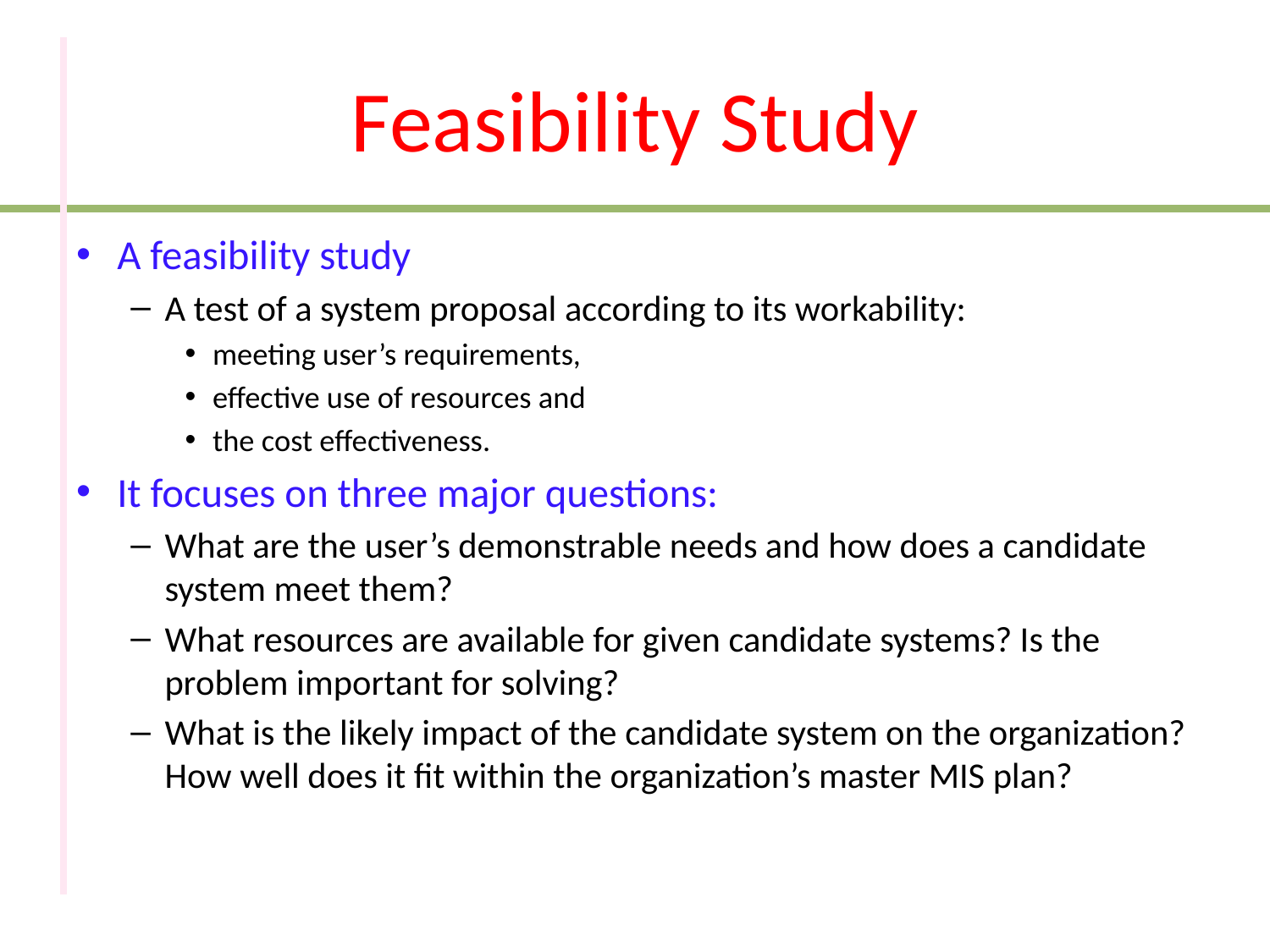

# Feasibility Study
A feasibility study
A test of a system proposal according to its workability:
meeting user’s requirements,
effective use of resources and
the cost effectiveness.
It focuses on three major questions:
What are the user’s demonstrable needs and how does a candidate system meet them?
What resources are available for given candidate systems? Is the problem important for solving?
What is the likely impact of the candidate system on the organization? How well does it fit within the organization’s master MIS plan?